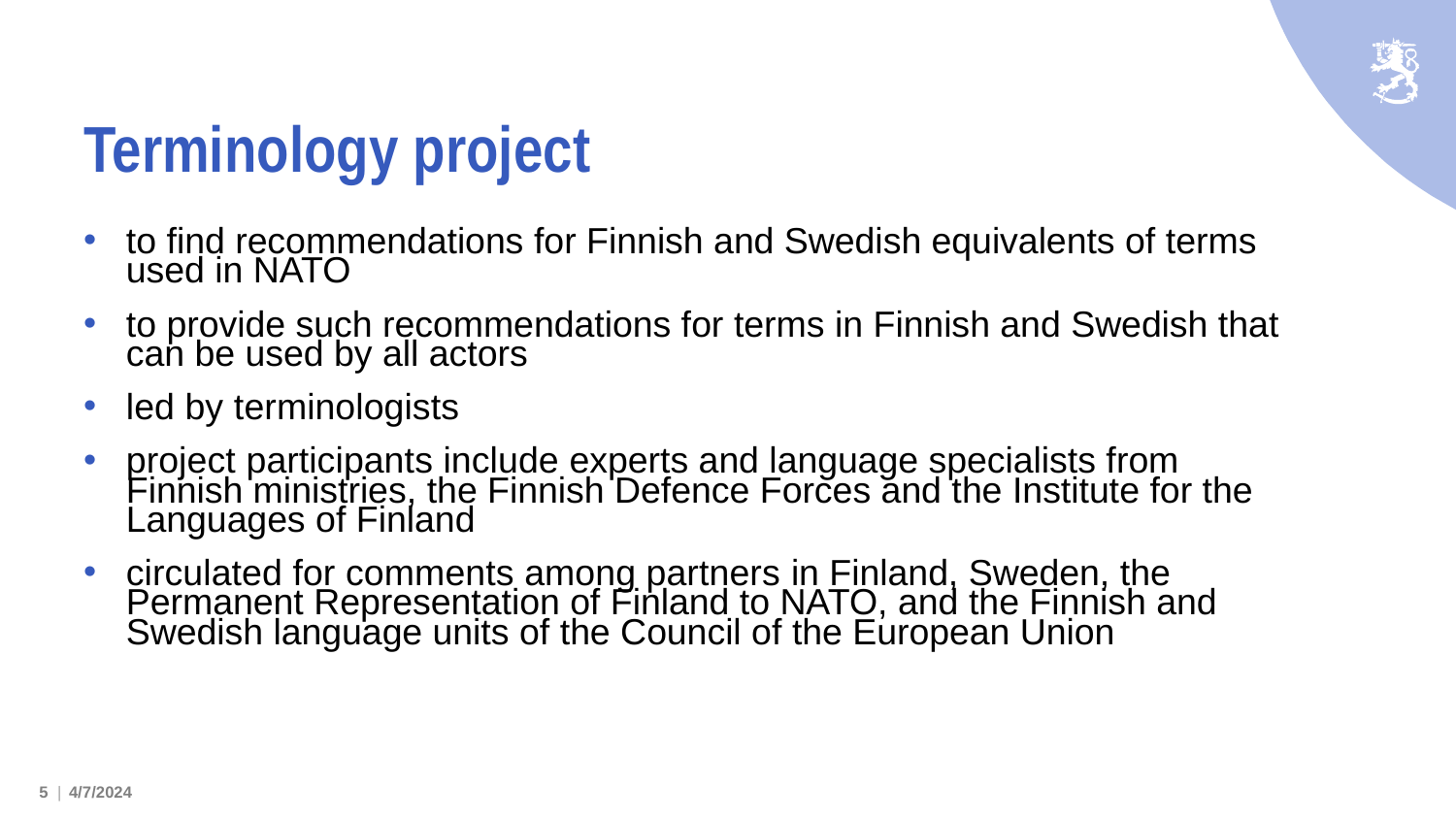

# Terminology project
to find recommendations for Finnish and Swedish equivalents of terms used in NATO
to provide such recommendations for terms in Finnish and Swedish that can be used by all actors
led by terminologists
project participants include experts and language specialists from Finnish ministries, the Finnish Defence Forces and the Institute for the Languages of Finland
circulated for comments among partners in Finland, Sweden, the Permanent Representation of Finland to NATO, and the Finnish and Swedish language units of the Council of the European Union

5  |
4/7/2024